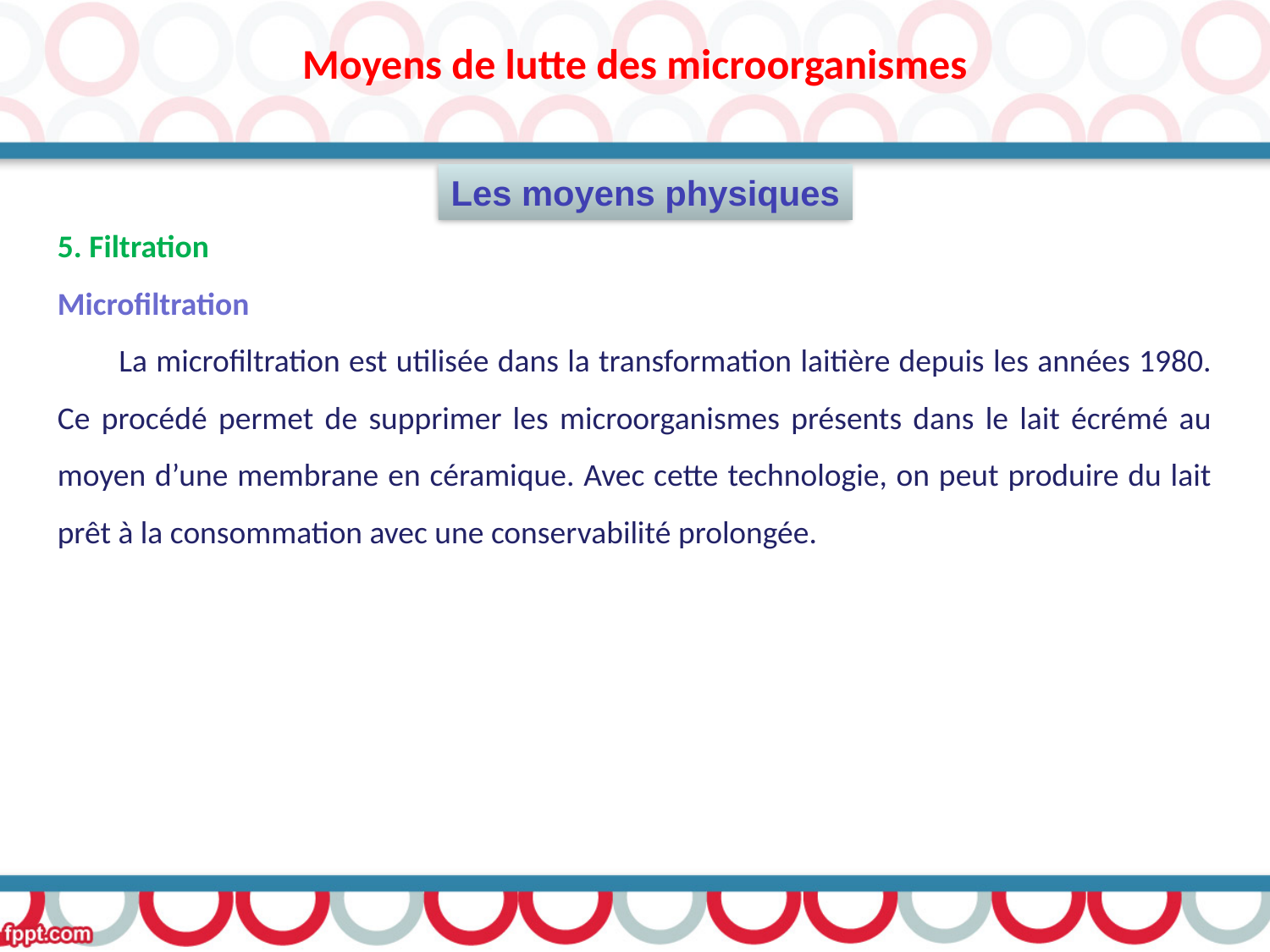

Moyens de lutte des microorganismes

5. Filtration
Microfiltration
       La microfiltration est utilisée dans la transformation laitière depuis les années 1980. Ce procédé permet de supprimer les microorganismes présents dans le lait écrémé au moyen d’une membrane en céramique. Avec cette technologie, on peut produire du lait prêt à la consommation avec une conservabilité prolongée.

Les moyens physiques